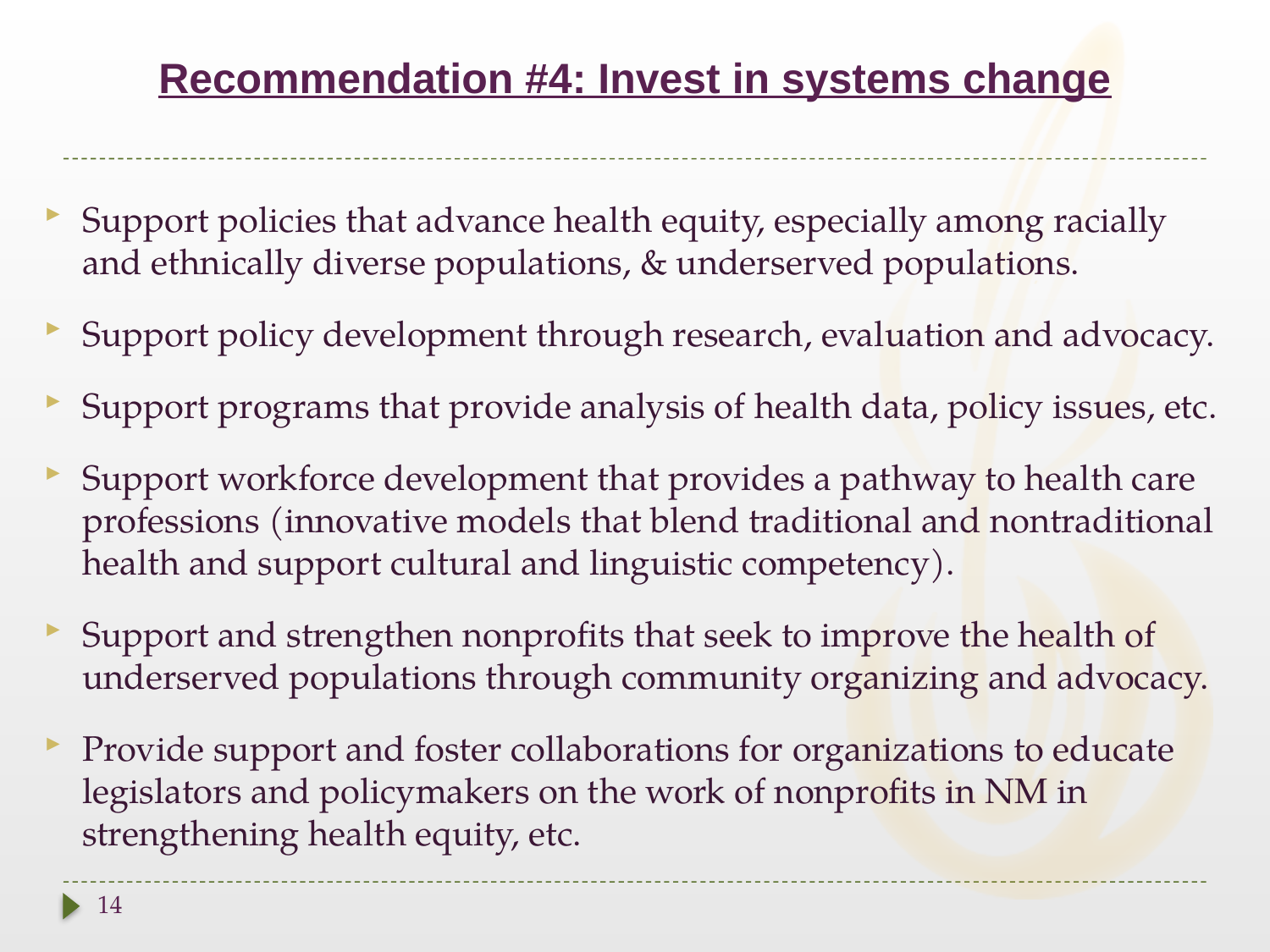

# Recommendation #4: Invest in systems change

Support policies that advance health equity, especially among racially and ethnically diverse populations, & underserved populations.

Support policy development through research, evaluation and advocacy.

Support programs that provide analysis of health data, policy issues, etc.

Support workforce development that provides a pathway to health care professions (innovative models that blend traditional and nontraditional health and support cultural and linguistic competency).

Support and strengthen nonprofits that seek to improve the health of underserved populations through community organizing and advocacy.

Provide support and foster collaborations for organizations to educate legislators and policymakers on the work of nonprofits in NM in strengthening health equity, etc.

14